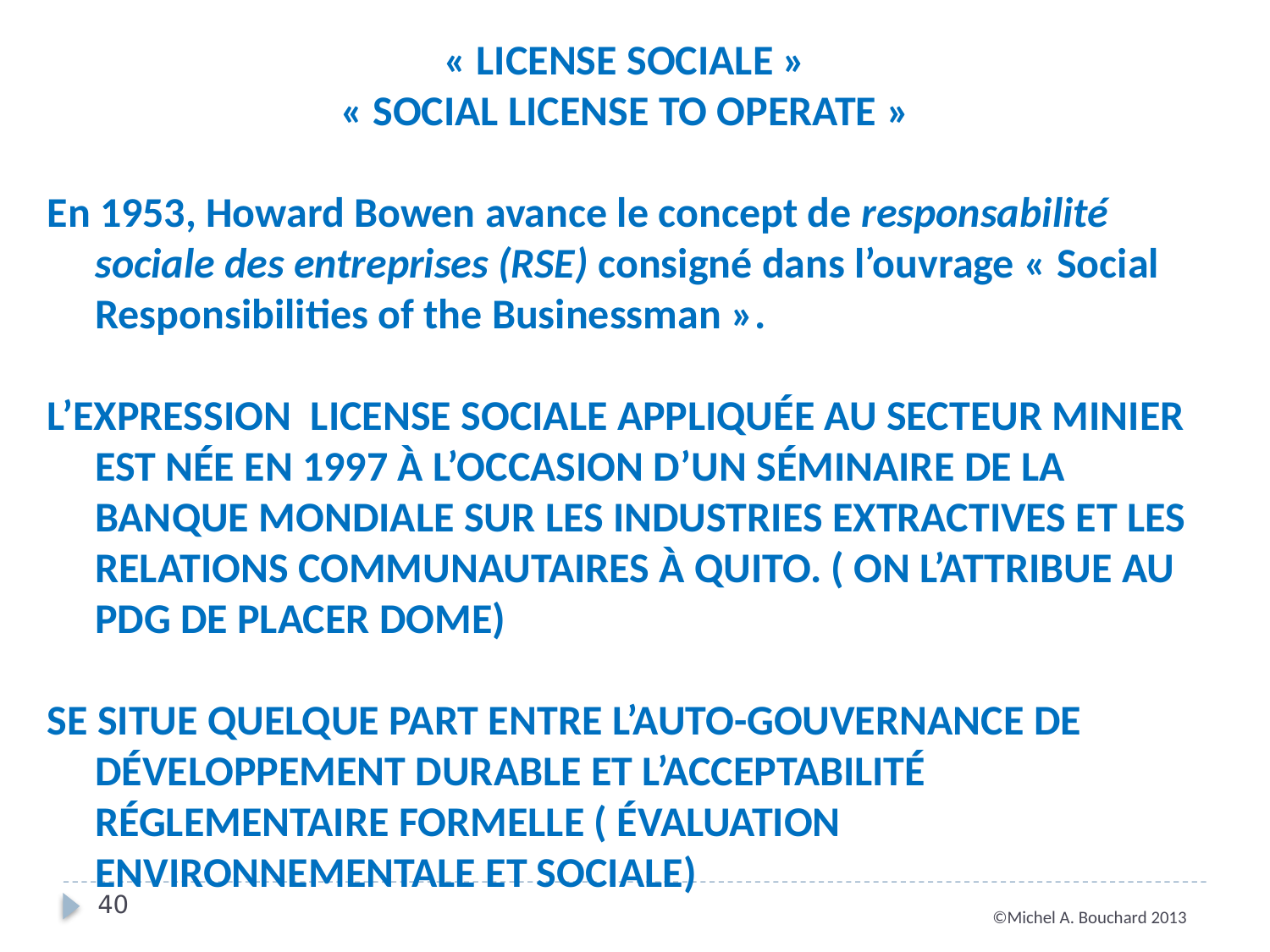

« License sociale »
« social license to operate »

En 1953, Howard Bowen avance le concept de responsabilité sociale des entreprises (RSE) consigné dans l’ouvrage « Social Responsibilities of the Businessman ».

L’expression  LICENSE SOCIALE appliquée au secteur minier est née en 1997 à l’occasion d’un séminaire de la banque mondiale sur les industries extractives et les relations communautaires à Quito. ( on l’attribue au pdg de placer dome)

Se situe quelque part entre l’auto-gouvernance de développement durable et l’acceptabilité réglementaire formelle ( Évaluation environnementale et sociale)

40
©Michel A. Bouchard 2013